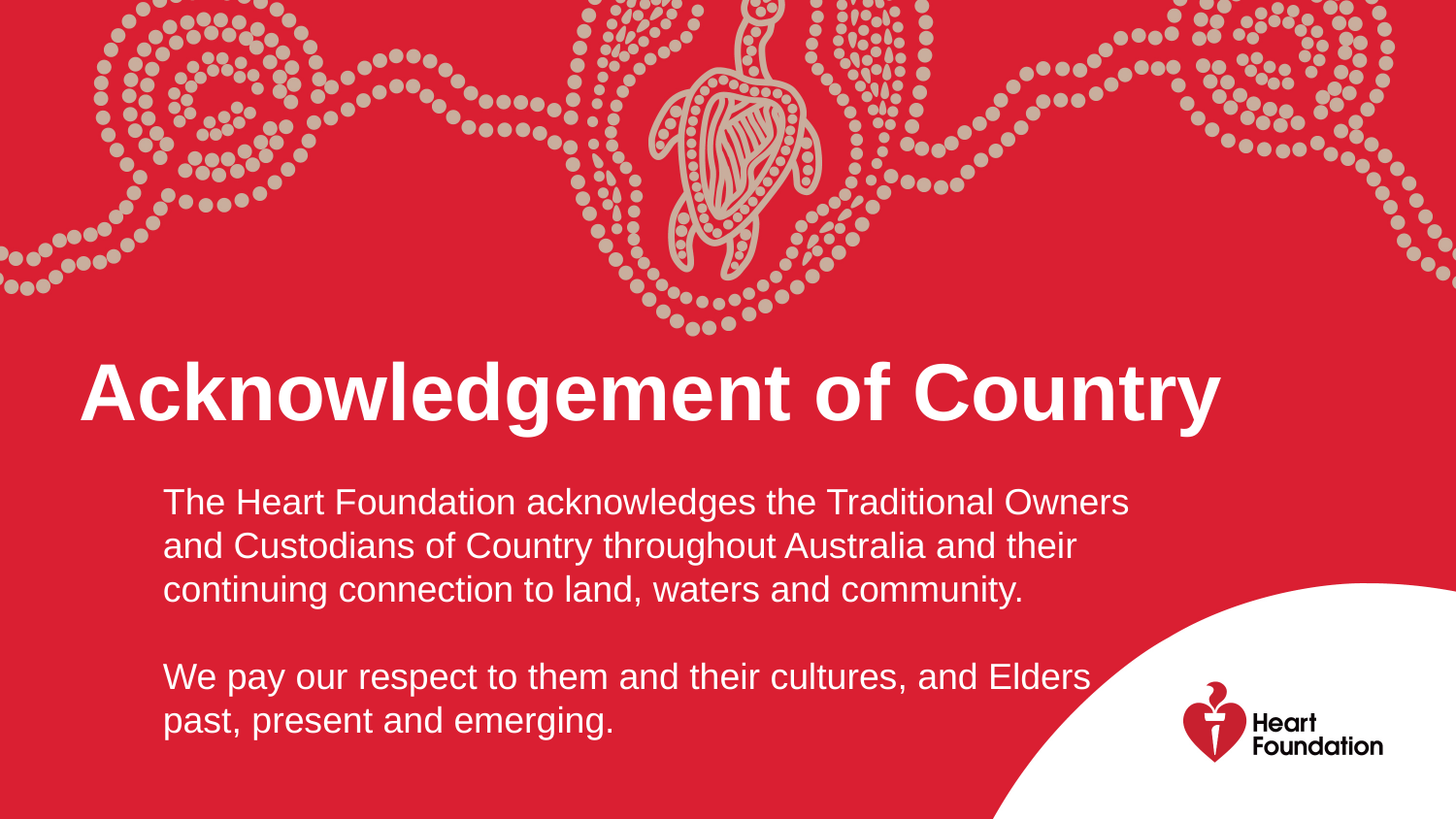

Acknowledgement of Country
The Heart Foundation acknowledges the Traditional Owners and Custodians of Country throughout Australia and their continuing connection to land, waters and community.

We pay our respect to them and their cultures, and Elders past, present and emerging.